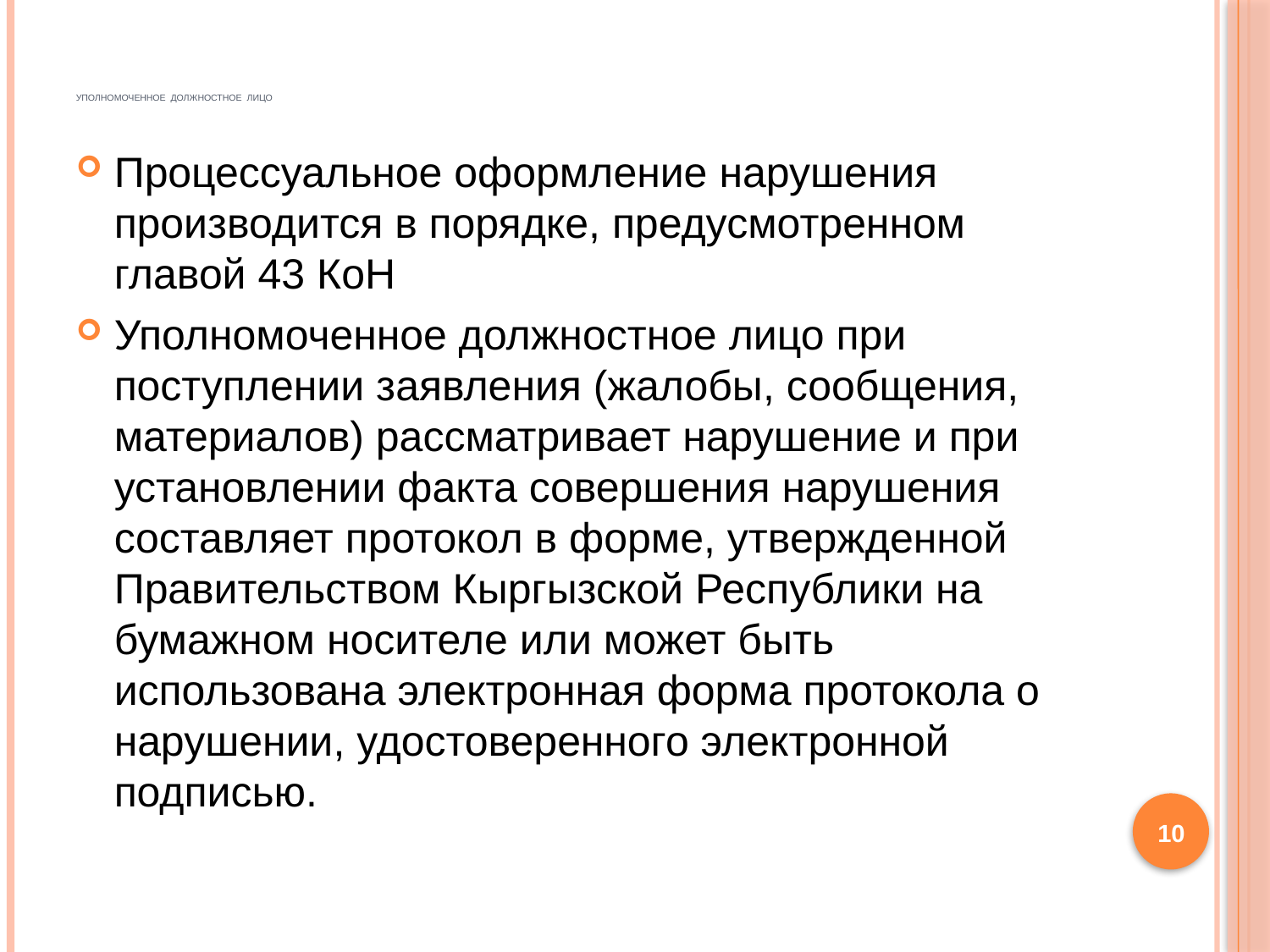

# Уполномоченное  должностное  лицо
Процессуальное оформление нарушения производится в порядке, предусмотренном главой 43 КоН
Уполномоченное должностное лицо при поступлении заявления (жалобы, сообщения, материалов) рассматривает нарушение и при установлении факта совершения нарушения составляет протокол в форме, утвержденной Правительством Кыргызской Республики на бумажном носителе или может быть использована электронная форма протокола о нарушении, удостоверенного электронной подписью.

10